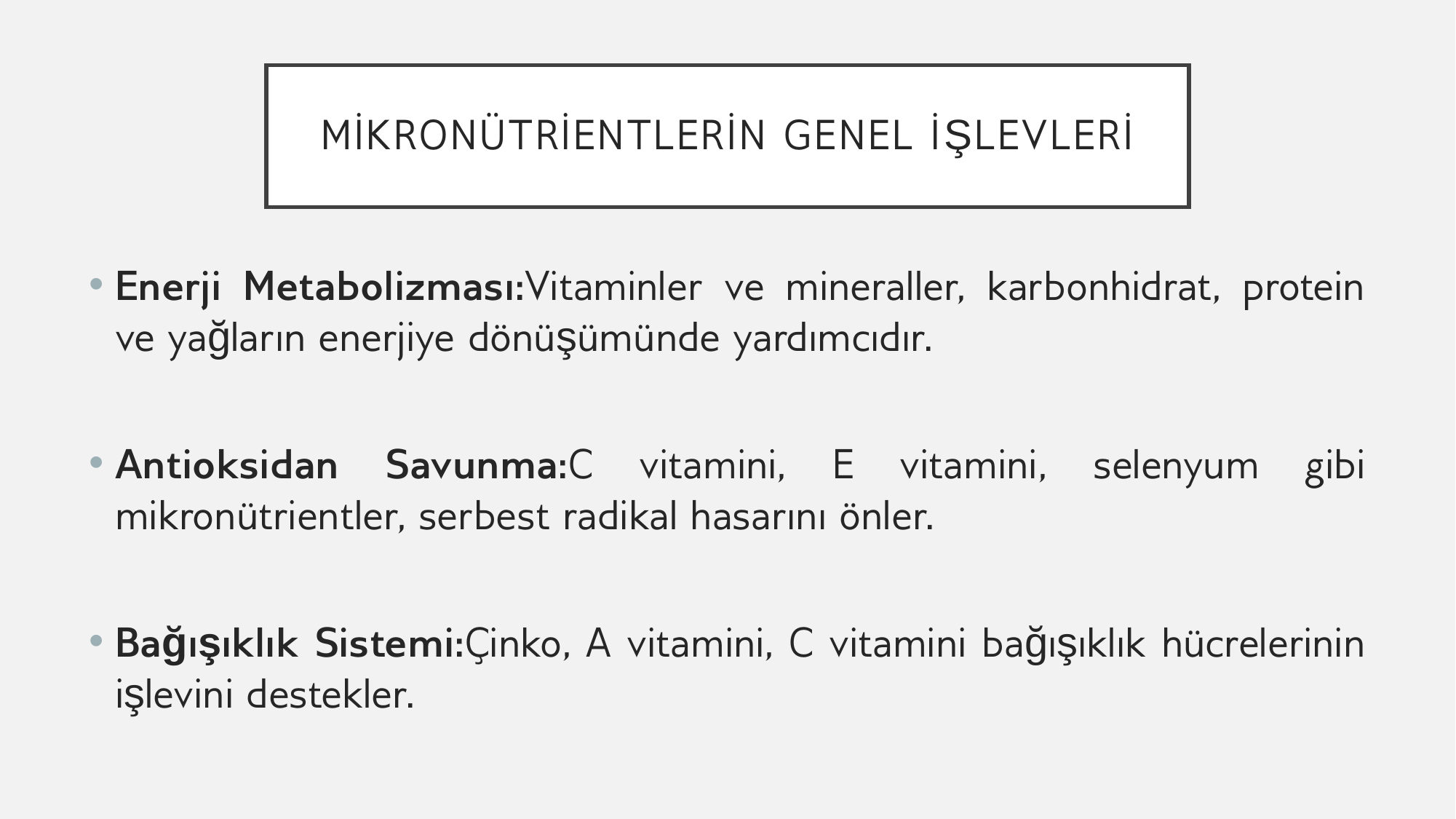

# Mikronütrientlerin Genel İşlevleri
Enerji Metabolizması:Vitaminler ve mineraller, karbonhidrat, protein ve yağların enerjiye dönüşümünde yardımcıdır.

Antioksidan Savunma:C vitamini, E vitamini, selenyum gibi mikronütrientler, serbest radikal hasarını önler.

Bağışıklık Sistemi:Çinko, A vitamini, C vitamini bağışıklık hücrelerinin işlevini destekler.